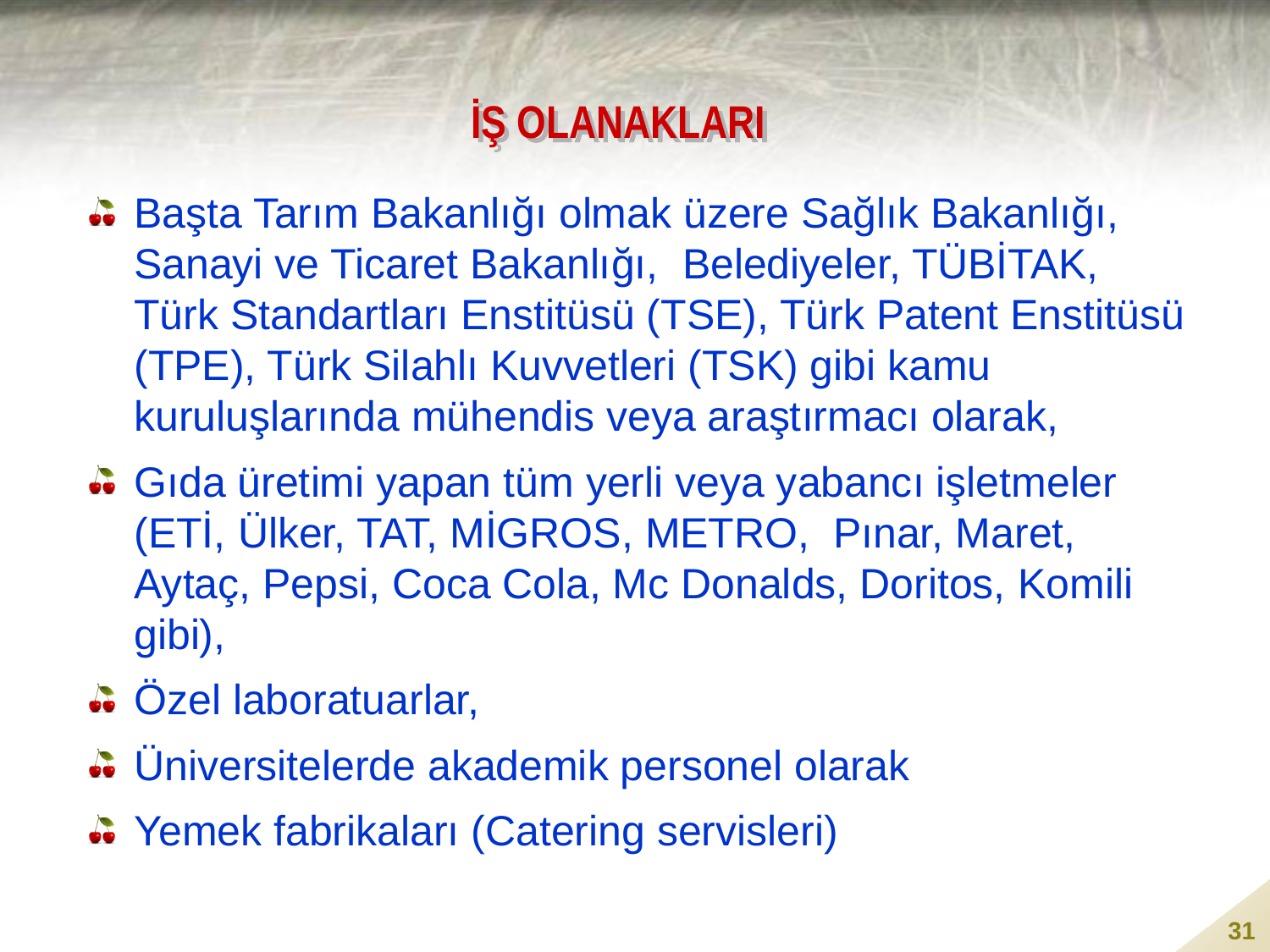

# İŞ OLANAKLARI
Başta Tarım Bakanlığı olmak üzere Sağlık Bakanlığı, Sanayi ve Ticaret Bakanlığı,  Belediyeler, TÜBİTAK, Türk Standartları Enstitüsü (TSE), Türk Patent Enstitüsü (TPE), Türk Silahlı Kuvvetleri (TSK) gibi kamu kuruluşlarında mühendis veya araştırmacı olarak,
Gıda üretimi yapan tüm yerli veya yabancı işletmeler (ETİ, Ülker, TAT, MİGROS, METRO,  Pınar, Maret, Aytaç, Pepsi, Coca Cola, Mc Donalds, Doritos, Komili gibi),
Özel laboratuarlar,
Üniversitelerde akademik personel olarak
Yemek fabrikaları (Catering servisleri)